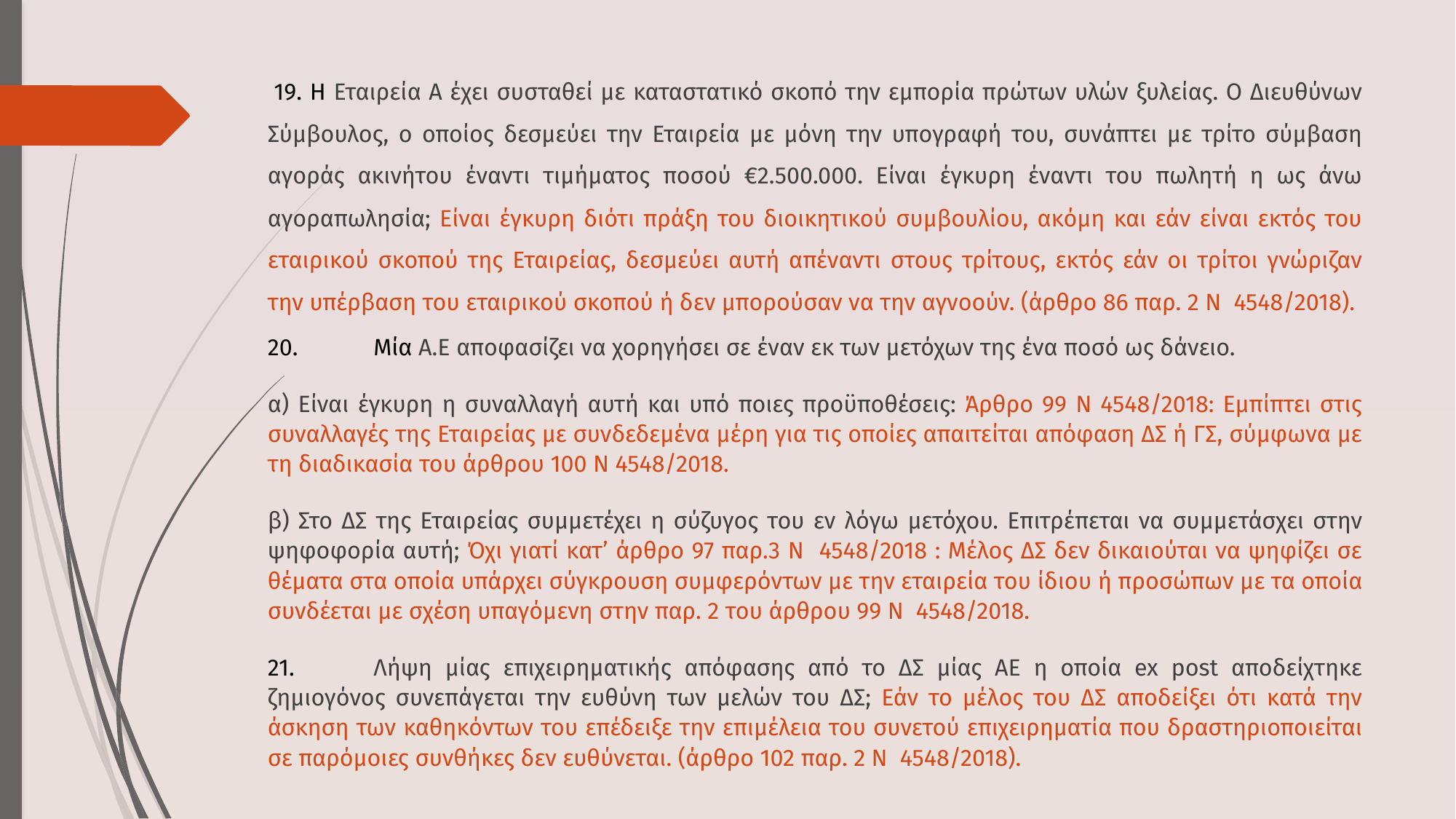

19. Η Εταιρεία Α έχει συσταθεί με καταστατικό σκοπό την εμπορία πρώτων υλών ξυλείας. Ο Διευθύνων Σύμβουλος, ο οποίος δεσμεύει την Εταιρεία με μόνη την υπογραφή του, συνάπτει με τρίτο σύμβαση αγοράς ακινήτου έναντι τιμήματος ποσού €2.500.000. Είναι έγκυρη έναντι του πωλητή η ως άνω αγοραπωλησία; Είναι έγκυρη διότι πράξη του διοικητικού συμβουλίου, ακόμη και εάν είναι εκτός του εταιρικού σκοπού της Εταιρείας, δεσμεύει αυτή απέναντι στους τρίτους, εκτός εάν οι τρίτοι γνώριζαν την υπέρβαση του εταιρικού σκοπού ή δεν μπορούσαν να την αγνοούν. (άρθρο 86 παρ. 2 Ν  4548/2018).
20.	Μία Α.Ε αποφασίζει να χορηγήσει σε έναν εκ των μετόχων της ένα ποσό ως δάνειο.
α) Είναι έγκυρη η συναλλαγή αυτή και υπό ποιες προϋποθέσεις: Άρθρο 99 Ν 4548/2018: Εμπίπτει στις συναλλαγές της Εταιρείας με συνδεδεμένα μέρη για τις οποίες απαιτείται απόφαση ΔΣ ή ΓΣ, σύμφωνα με τη διαδικασία του άρθρου 100 Ν 4548/2018.
β) Στο ΔΣ της Εταιρείας συμμετέχει η σύζυγος του εν λόγω μετόχου. Επιτρέπεται να συμμετάσχει στην ψηφοφορία αυτή; Όχι γιατί κατ’ άρθρο 97 παρ.3 Ν  4548/2018 : Μέλος ΔΣ δεν δικαιούται να ψηφίζει σε θέματα στα οποία υπάρχει σύγκρουση συμφερόντων με την εταιρεία του ίδιου ή προσώπων με τα οποία συνδέεται με σχέση υπαγόμενη στην παρ. 2 του άρθρου 99 Ν  4548/2018.
21.	Λήψη μίας επιχειρηματικής απόφασης από το ΔΣ μίας ΑΕ η οποία ex post αποδείχτηκε ζημιογόνος συνεπάγεται την ευθύνη των μελών του ΔΣ; Εάν το μέλος του ΔΣ αποδείξει ότι κατά την άσκηση των καθηκόντων του επέδειξε την επιμέλεια του συνετού επιχειρηματία που δραστηριοποιείται σε παρόμοιες συνθήκες δεν ευθύνεται. (άρθρο 102 παρ. 2 Ν  4548/2018).